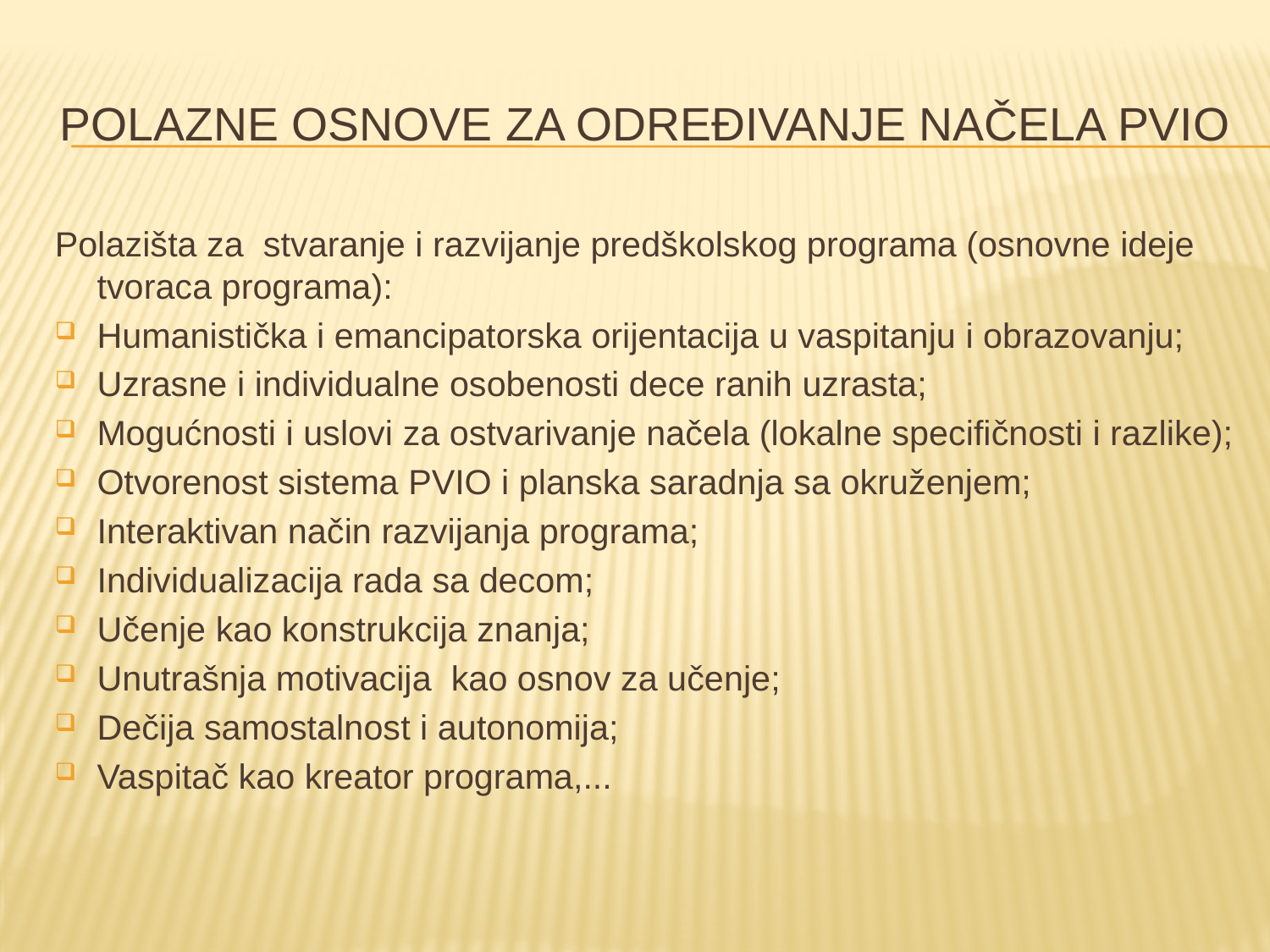

# Polazne osnove za određivanje načela pvio
Polazišta za  stvaranje i razvijanje predškolskog programa (osnovne ideje tvoraca programa):
Humanistička i emancipatorska orijentacija u vaspitanju i obrazovanju;
Uzrasne i individualne osobenosti dece ranih uzrasta;
Mogućnosti i uslovi za ostvarivanje načela (lokalne specifičnosti i razlike);
Otvorenost sistema PVIO i planska saradnja sa okruženjem;
Interaktivan način razvijanja programa;
Individualizacija rada sa decom;
Učenje kao konstrukcija znanja;
Unutrašnja motivacija  kao osnov za učenje;
Dečija samostalnost i autonomija;
Vaspitač kao kreator programa,...